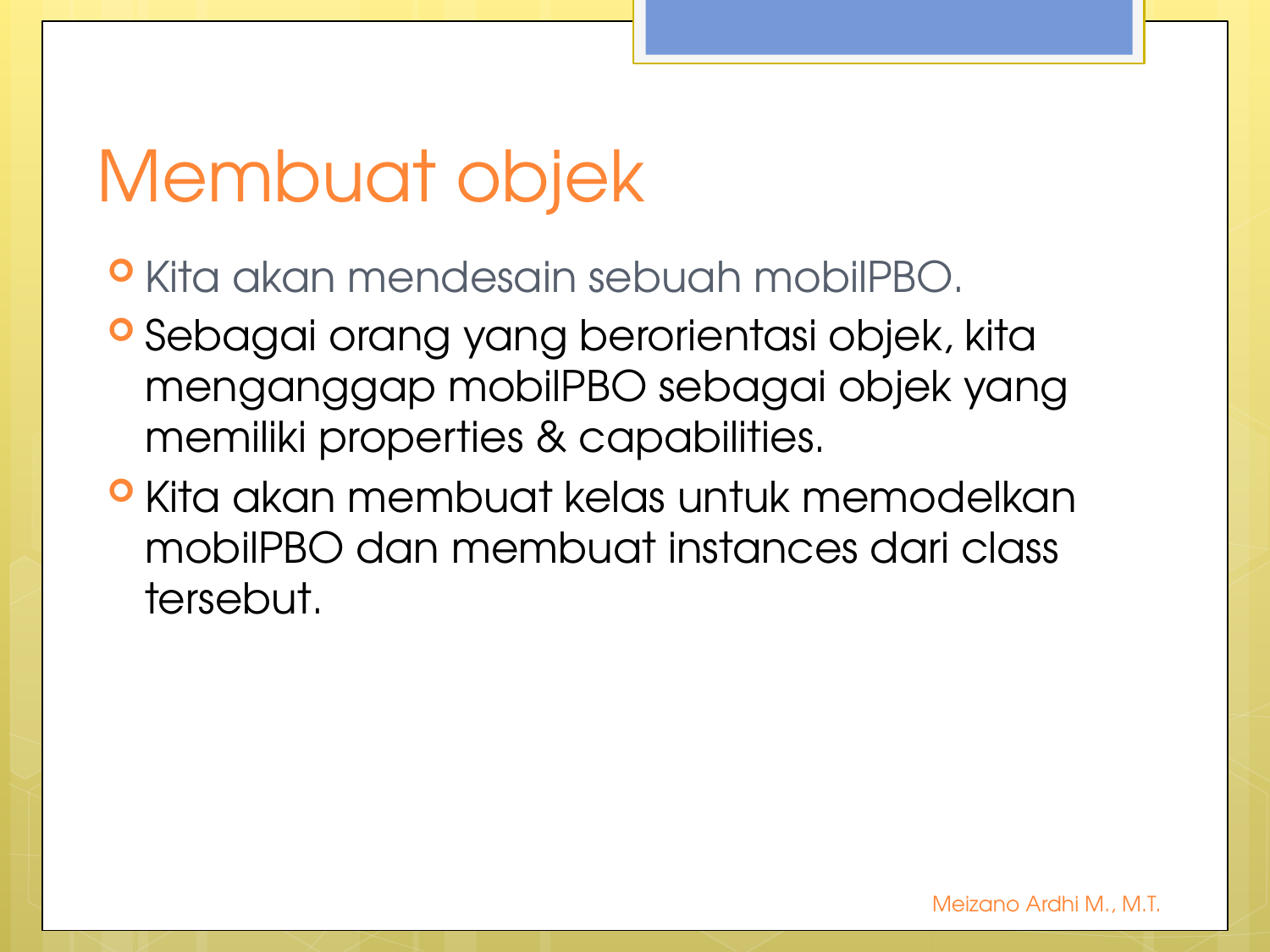

# Membuat objek
Kita akan mendesain sebuah mobilPBO.
Sebagai orang yang berorientasi objek, kita menganggap mobilPBO sebagai objek yang memiliki properties & capabilities.
Kita akan membuat kelas untuk memodelkan mobilPBO dan membuat instances dari class tersebut.
Meizano Ardhi M., M.T.